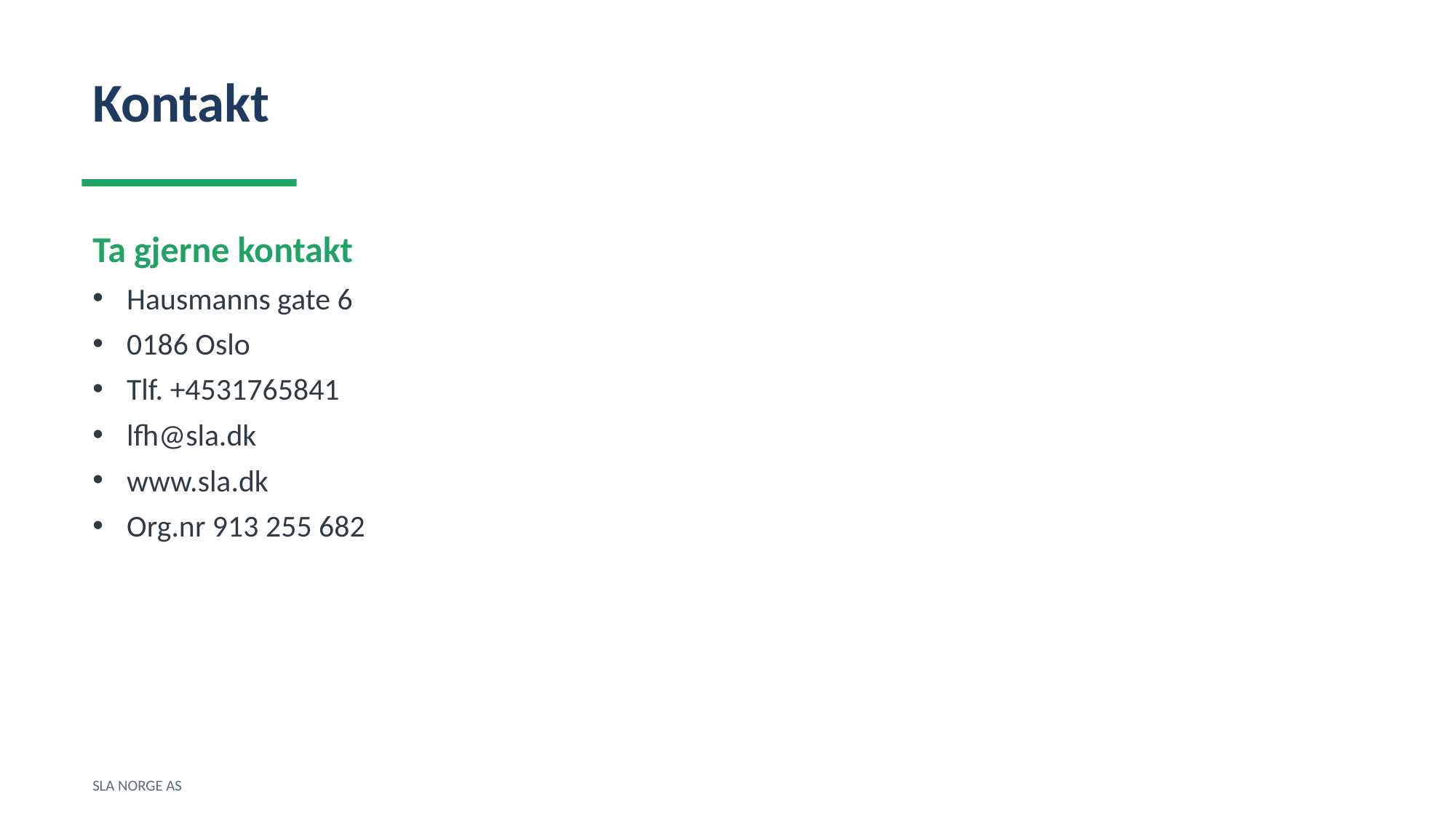

Kontakt

Ta gjerne kontakt
Hausmanns gate 6
0186 Oslo
Tlf. +4531765841
lfh@sla.dk
www.sla.dk
Org.nr 913 255 682
SLA NORGE AS